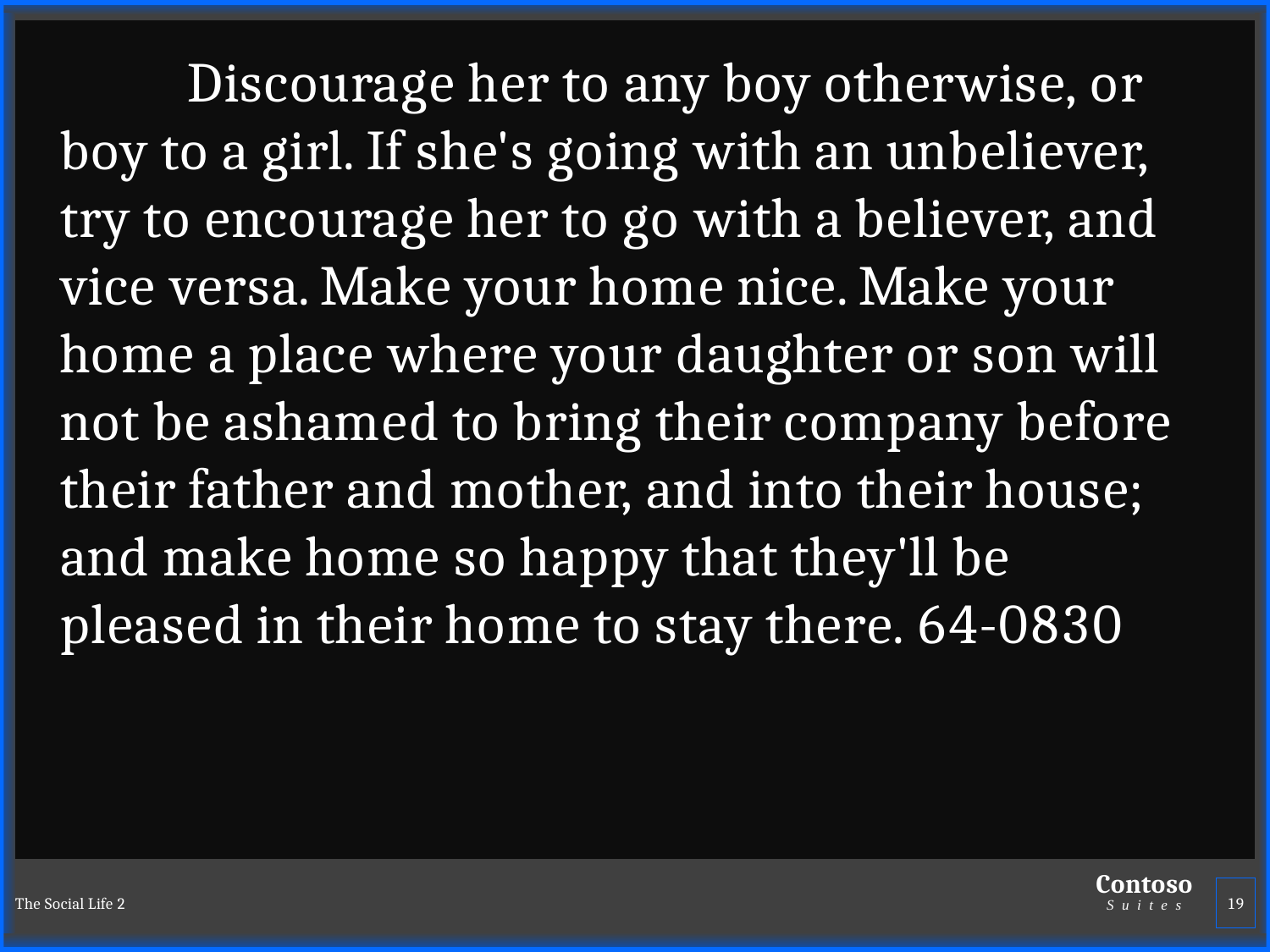

Discourage her to any boy otherwise, or boy to a girl. If she's going with an unbeliever, try to encourage her to go with a believer, and vice versa. Make your home nice. Make your home a place where your daughter or son will not be ashamed to bring their company before their father and mother, and into their house; and make home so happy that they'll be pleased in their home to stay there. 64-0830
The Social Life 2
19